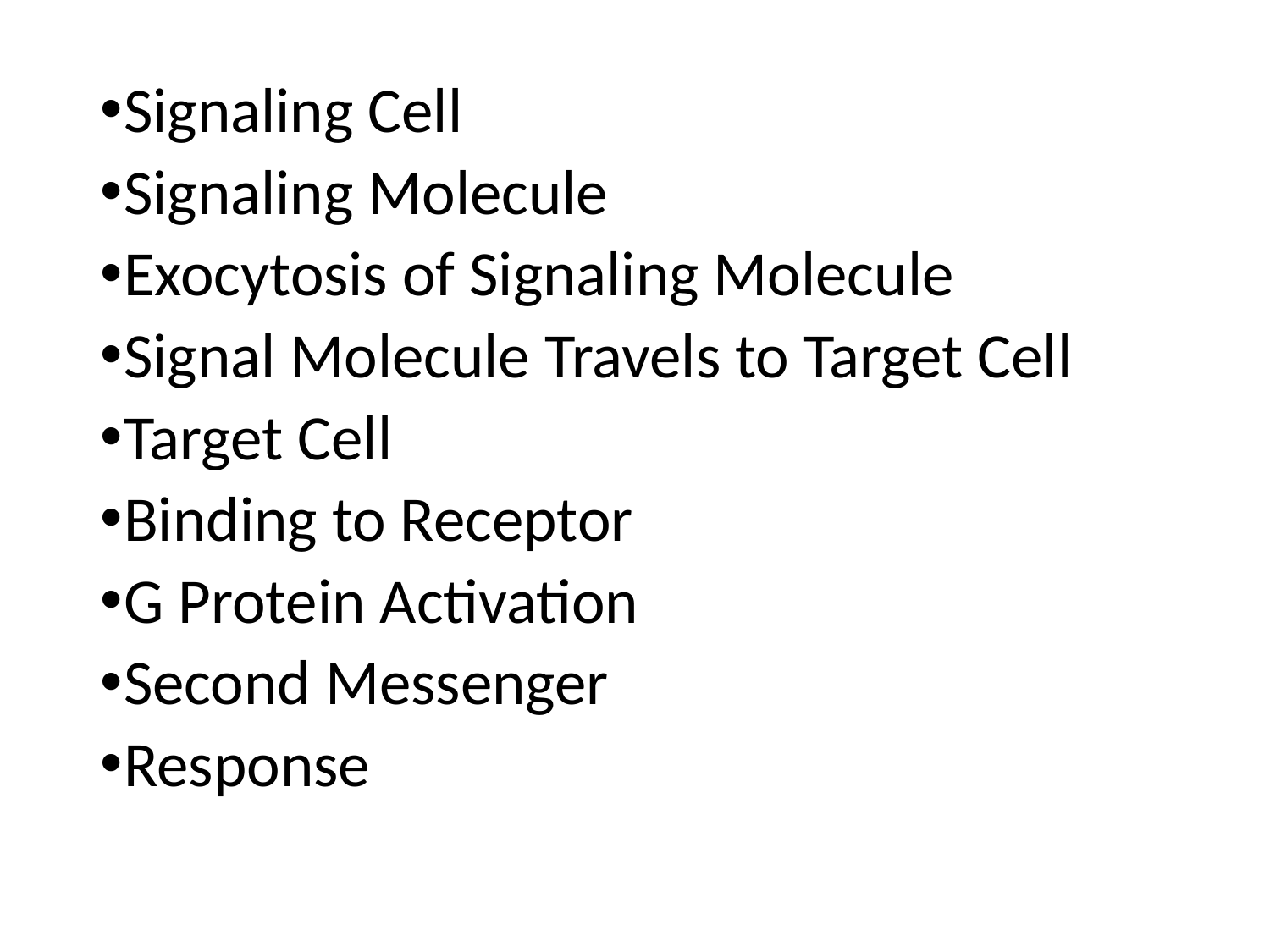

Signaling Cell
Signaling Molecule
Exocytosis of Signaling Molecule
Signal Molecule Travels to Target Cell
Target Cell
Binding to Receptor
G Protein Activation
Second Messenger
Response